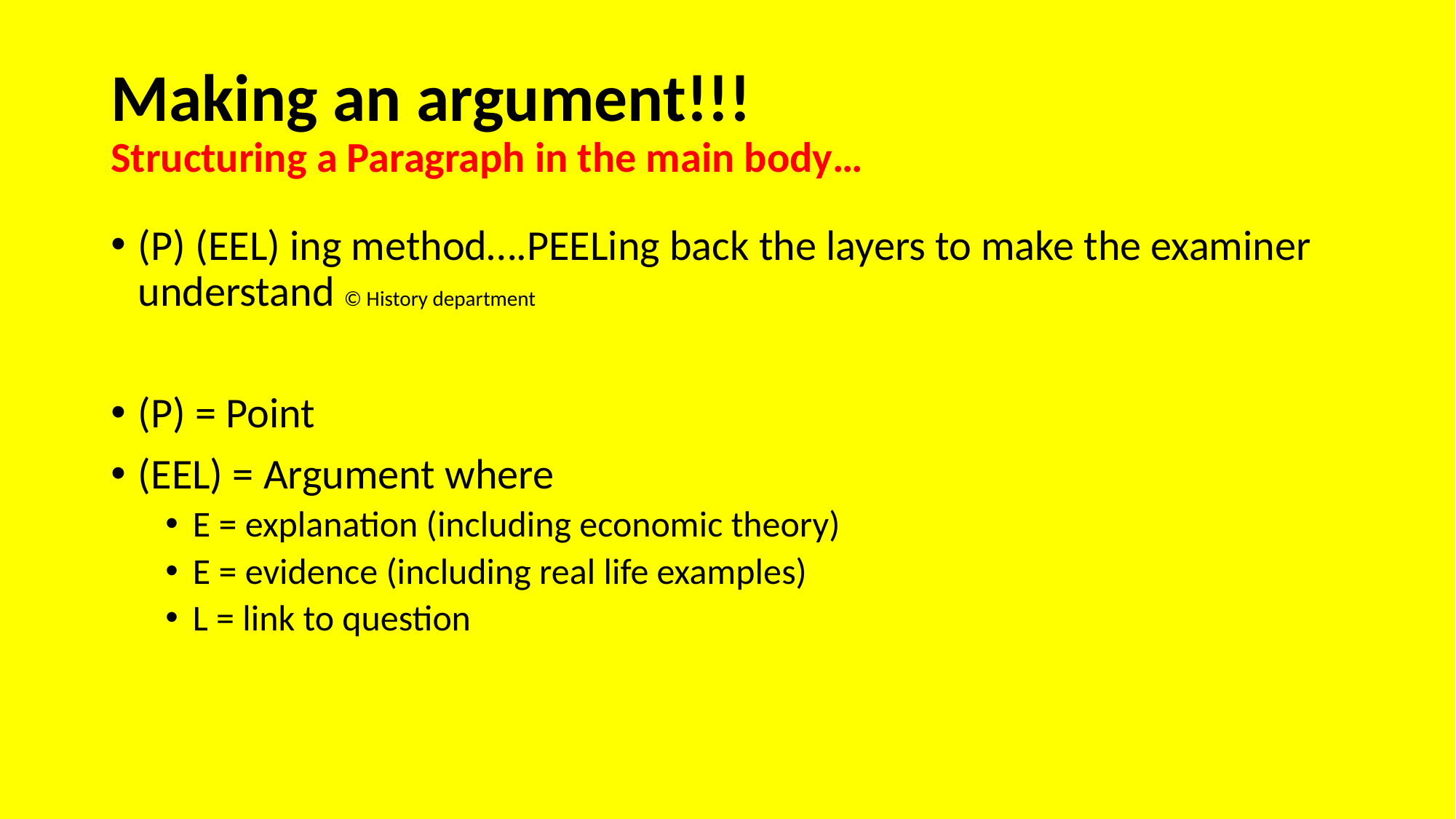

# Making an argument!!! Structuring a Paragraph in the main body…
(P) (EEL) ing method….PEELing back the layers to make the examiner understand © History department

(P) = Point
(EEL) = Argument where
E = explanation (including economic theory)
E = evidence (including real life examples)
L = link to question